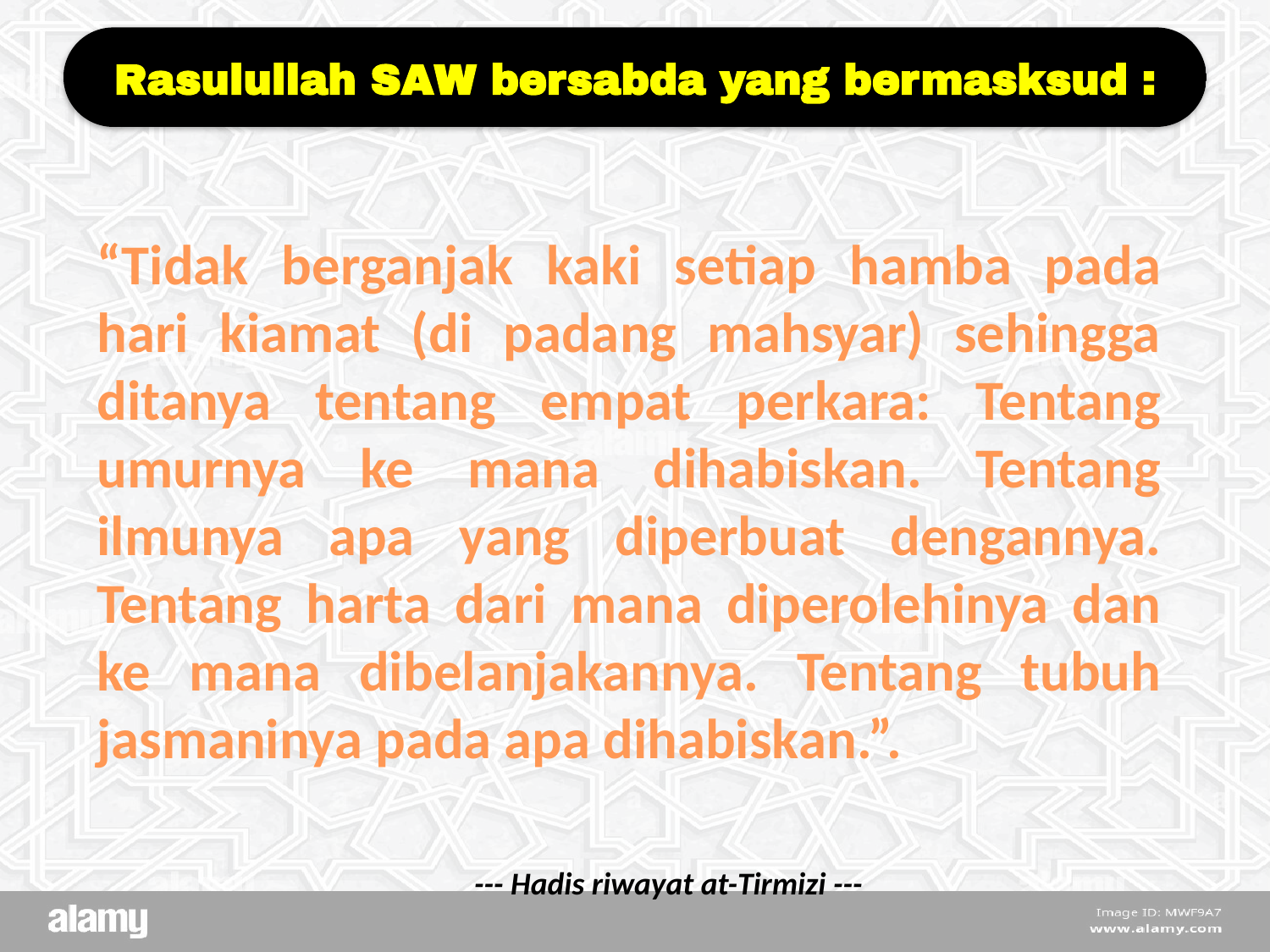

Rasulullah SAW bersabda yang bermasksud :
“Tidak berganjak kaki setiap hamba pada hari kiamat (di padang mahsyar) sehingga ditanya tentang empat perkara: Tentang umurnya ke mana dihabiskan. Tentang ilmunya apa yang diperbuat dengannya. Tentang harta dari mana diperolehinya dan ke mana dibelanjakannya. Tentang tubuh jasmaninya pada apa dihabiskan.”.
 --- Hadis riwayat at-Tirmizi ---